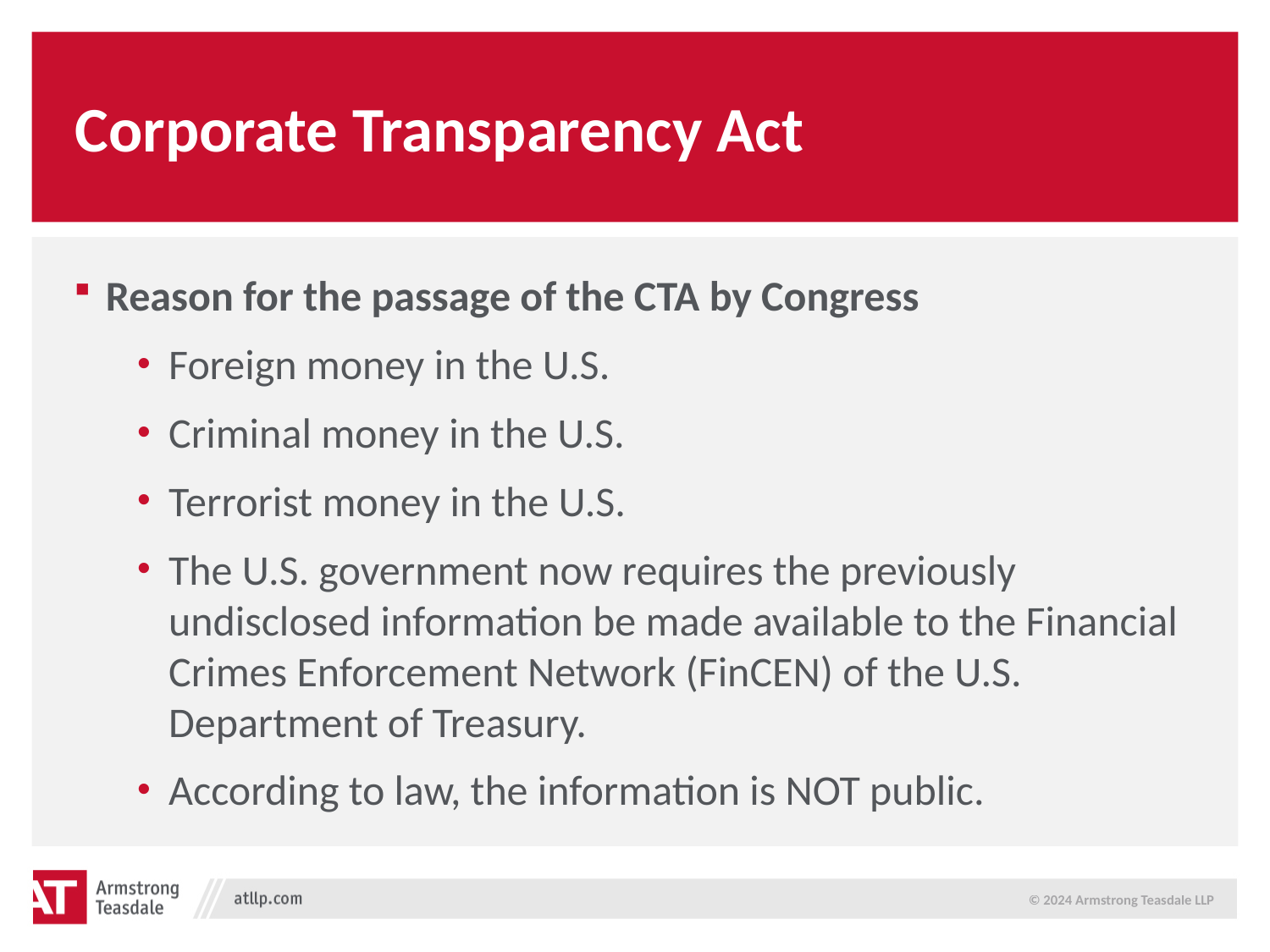

# Corporate Transparency Act
Reason for the passage of the CTA by Congress
Foreign money in the U.S.
Criminal money in the U.S.
Terrorist money in the U.S.
The U.S. government now requires the previously undisclosed information be made available to the Financial Crimes Enforcement Network (FinCEN) of the U.S. Department of Treasury.
According to law, the information is NOT public.